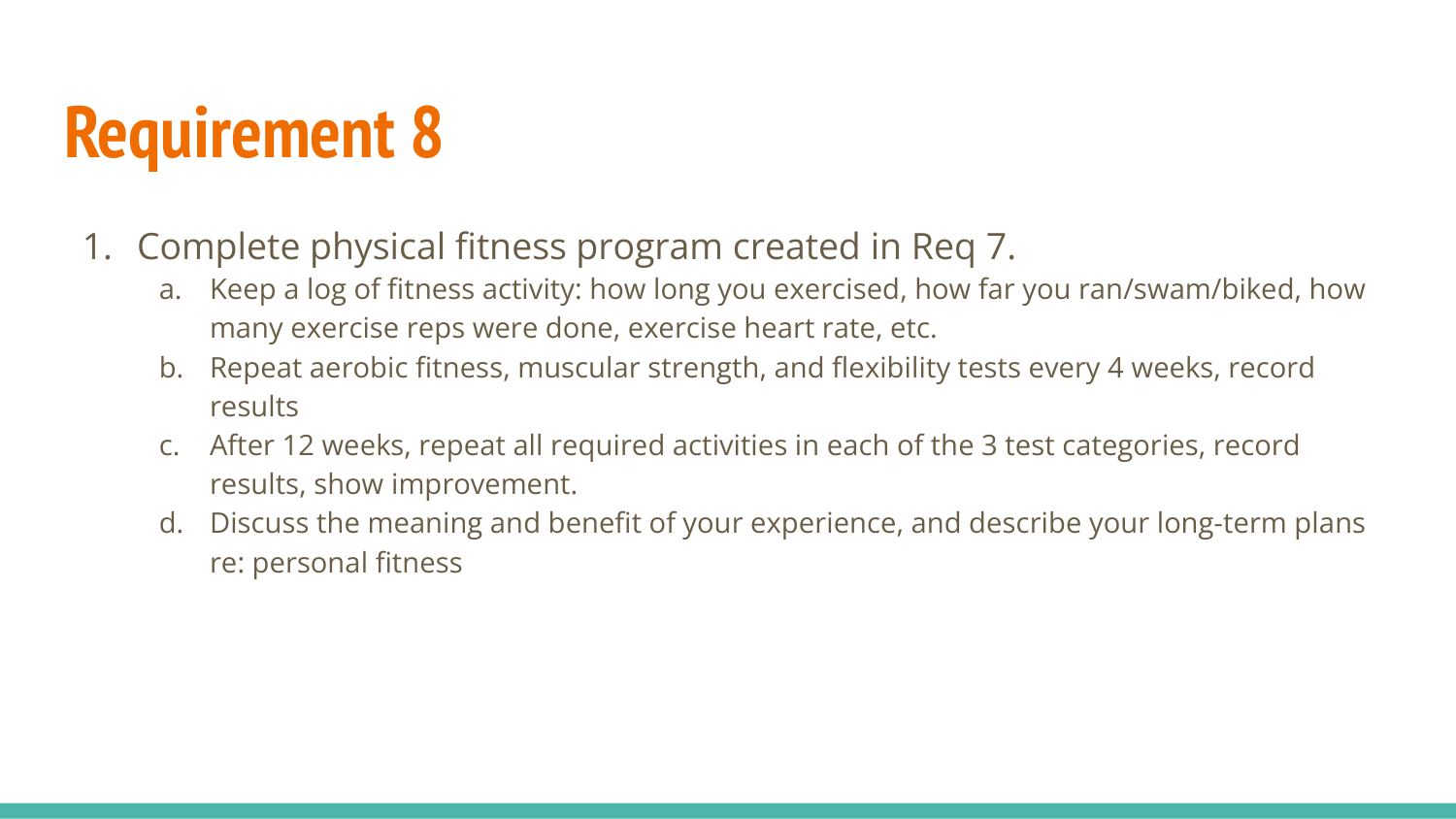

# Requirement 8
Complete physical fitness program created in Req 7.
Keep a log of fitness activity: how long you exercised, how far you ran/swam/biked, how many exercise reps were done, exercise heart rate, etc.
Repeat aerobic fitness, muscular strength, and flexibility tests every 4 weeks, record results
After 12 weeks, repeat all required activities in each of the 3 test categories, record results, show improvement.
Discuss the meaning and benefit of your experience, and describe your long-term plans re: personal fitness